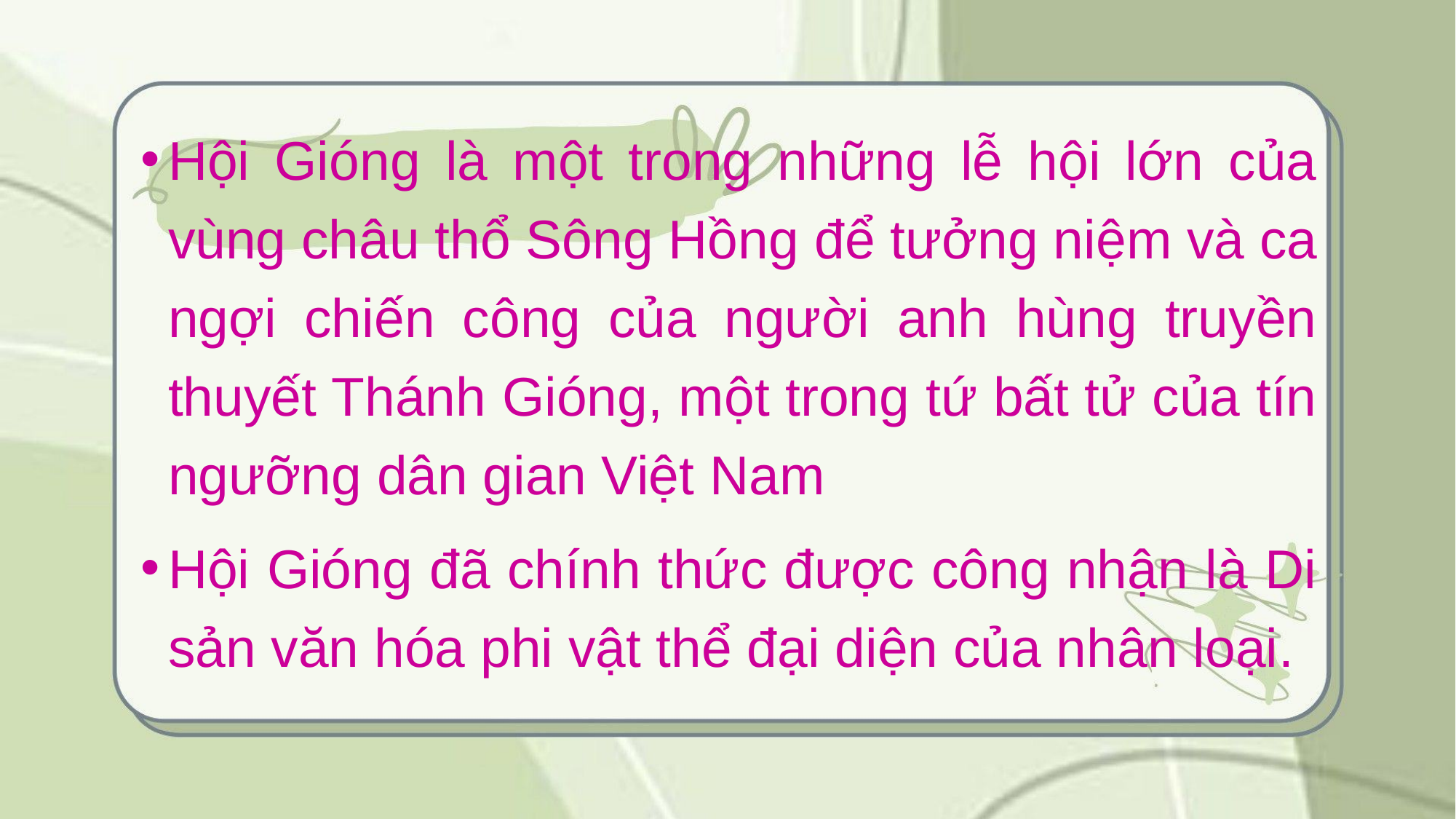

Hội Gióng là một trong những lễ hội lớn của vùng châu thổ Sông Hồng để tưởng niệm và ca ngợi chiến công của người anh hùng truyền thuyết Thánh Gióng, một trong tứ bất tử của tín ngưỡng dân gian Việt Nam
Hội Gióng đã chính thức được công nhận là Di sản văn hóa phi vật thể đại diện của nhân loại.